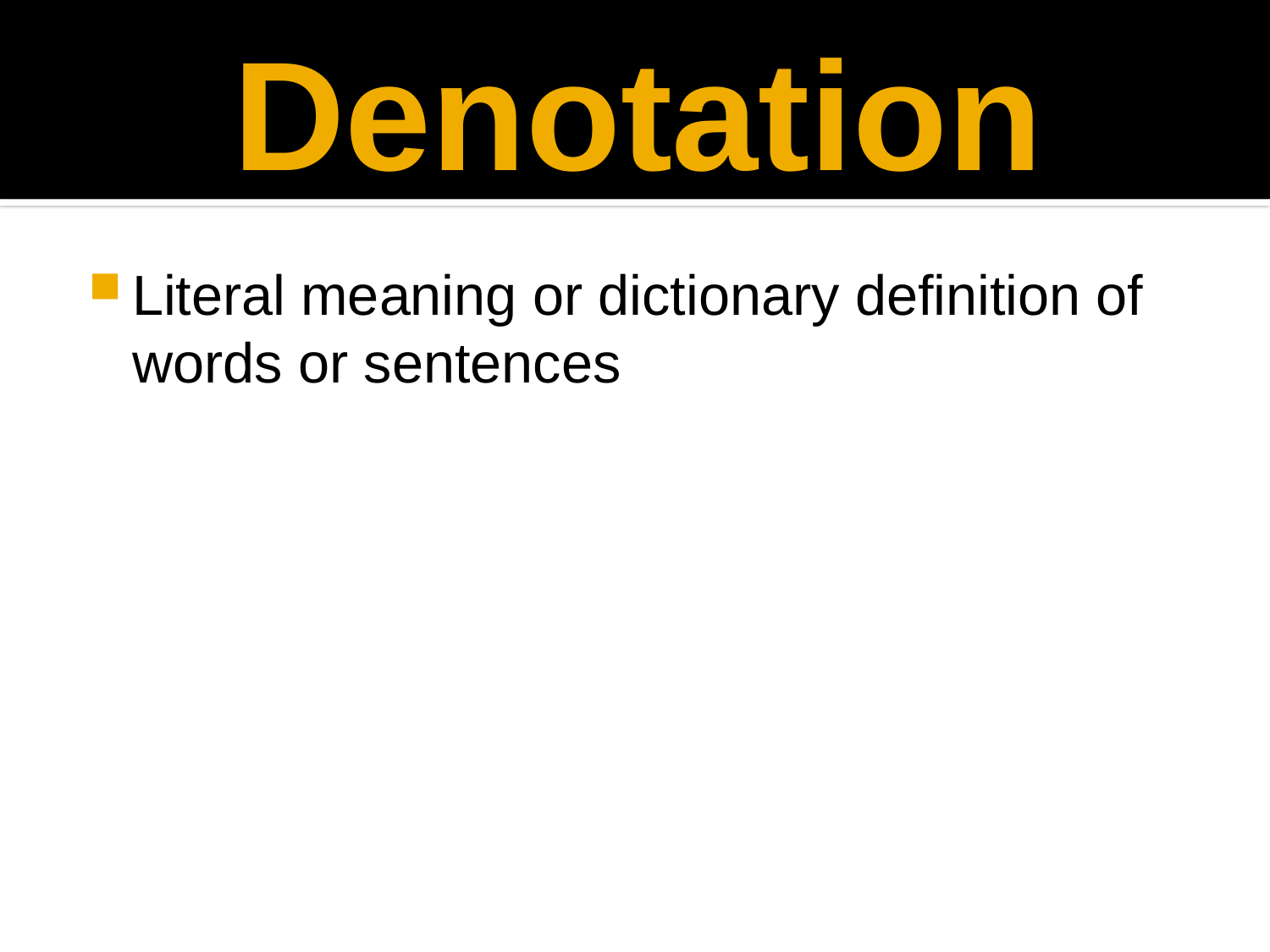

# Denotation
Literal meaning or dictionary definition of words or sentences